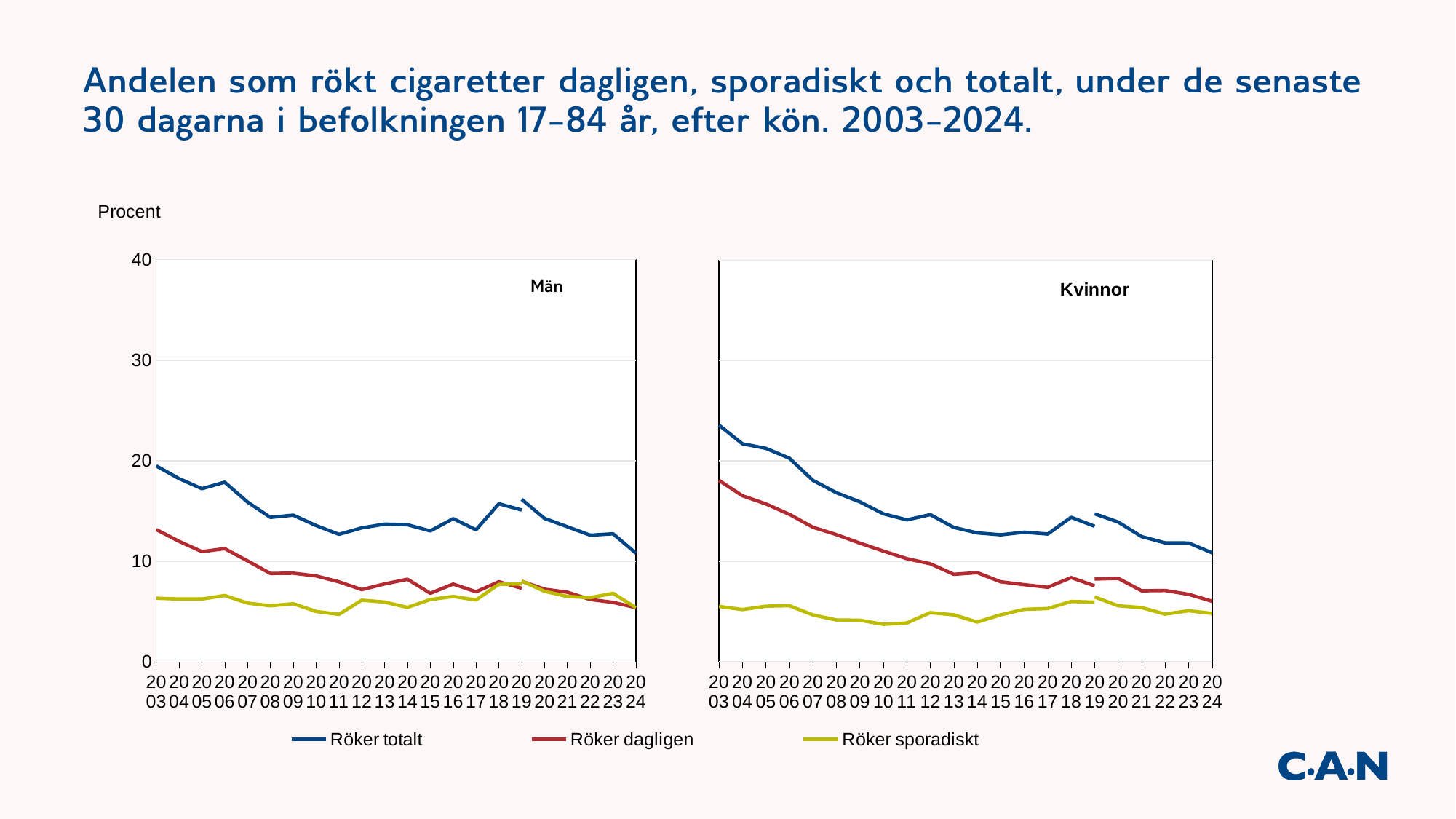

# Andelen som rökt cigaretter dagligen, sporadiskt och totalt, under de senaste 30 dagarna i befolkningen 17–84 år, efter kön. 2003–2024.

### Chart

| Category | Röker totalt |  | Röker dagligen |  | Röker sporadiskt |  |
|---|---|---|---|---|---|---|
| 2003 | 19.492478407167507 | None | 13.162890361510538 | None | 6.3373892433369035 | None |
| 2004 | 18.230146784065248 | None | 11.990447374633998 | None | 6.253052275077244 | None |
| 2005 | 17.222953472703136 | None | 10.966793369884838 | None | 6.256160102818267 | None |
| 2006 | 17.868740323884502 | None | 11.264478539943177 | None | 6.604261783941315 | None |
| 2007 | 15.893515622691764 | None | 10.040742203208087 | None | 5.852773419483656 | None |
| 2008 | 14.372982842513329 | None | 8.795068936541234 | None | 5.577913905972096 | None |
| 2009 | 14.593921451114182 | None | 8.817691511925887 | None | 5.790198771963902 | None |
| 2010 | 13.558139950971801 | None | 8.547425616713127 | None | 5.017813990681289 | None |
| 2011 | 12.689368982663629 | None | 7.962086070287423 | None | 4.727282912376183 | None |
| 2012 | 13.327384148378671 | None | 7.188708929915573 | None | 6.13867521846307 | None |
| 2013 | 13.702072072799096 | None | 7.754563890094037 | None | 5.953041901113484 | None |
| 2014 | 13.64091976771012 | None | 8.218697894310395 | None | 5.422221873399689 | None |
| 2015 | 13.02464191731954 | None | 6.82167286612805 | None | 6.202969051191486 | None |
| 2016 | 14.244019637747666 | None | 7.737757230916105 | None | 6.506262406831611 | None |
| 2017 | 13.135056935573397 | None | 6.972276680470214 | None | 6.162780255103169 | None |
| 2018 | 15.724698449724835 | None | 7.969146898458266 | None | 7.710517059777421 | None |
| 2019 | 15.102398597788588 | 16.16 | 7.31738868791381 | 8.02 | 7.75425374164841 | 8.04 |
| 2020 | None | 14.27 | None | 7.23 | None | 7.02 |
| 2021 | None | 13.44 | None | 6.93 | None | 6.51 |
| 2022 | None | 12.6 | None | 6.21 | None | 6.39 |
| 2023 | None | 12.74 | None | 5.92 | None | 6.82 |
| 2024 | None | 10.82 | None | 5.4 | None | 5.4 |

### Chart

| Category | Röker totalt |  | Röker dagligen |  | Röker sporadiskt |  |
|---|---|---|---|---|---|---|
| 2003 | 23.576502415150287 | None | 18.06901840253018 | None | 5.5179664654100415 | None |
| 2004 | 21.71681393523038 | None | 16.535911487893763 | None | 5.205704566919576 | None |
| 2005 | 21.26149223890964 | None | 15.722288886276301 | None | 5.539203352633272 | None |
| 2006 | 20.278561057546504 | None | 14.687364641608935 | None | 5.59119641593762 | None |
| 2007 | 18.07384982734929 | None | 13.40418447395483 | None | 4.669665353394502 | None |
| 2008 | 16.83538082351557 | None | 12.66592627480608 | None | 4.1694545487095285 | None |
| 2009 | 15.930601468536267 | None | 11.81655135059962 | None | 4.136353569620073 | None |
| 2010 | 14.74048767275193 | None | 11.024769884616887 | None | 3.7342951683399135 | None |
| 2011 | 14.13414452279293 | None | 10.266847232105011 | None | 3.8672972906878837 | None |
| 2012 | 14.658668277614451 | None | 9.759759395877392 | None | 4.89890888173708 | None |
| 2013 | 13.386311466779562 | None | 8.712037179824733 | None | 4.678319588422809 | None |
| 2014 | 12.836975532056567 | None | 8.87915156660292 | None | 3.9578239654536933 | None |
| 2015 | 12.64851255608307 | None | 7.96545894230701 | None | 4.683053613775956 | None |
| 2016 | 12.905719405433011 | None | 7.679545518075835 | None | 5.226173887357162 | None |
| 2017 | 12.725357546985345 | None | 7.41665424245852 | None | 5.30870330452683 | None |
| 2018 | 14.392468531370314 | None | 8.384744986738676 | None | 6.007723544631659 | None |
| 2019 | 13.4971256542628 | 14.74 | 7.55713482148319 | 8.24 | 5.93999083277971 | 6.46 |
| 2020 | None | 13.92 | None | 8.31 | None | 5.58 |
| 2021 | None | 12.47 | None | 7.07 | None | 5.4 |
| 2022 | None | 11.85 | None | 7.1 | None | 4.75 |
| 2023 | None | 11.83 | None | 6.72 | None | 5.09 |
| 2024 | None | 10.85 | None | 6.03 | None | 4.82 |